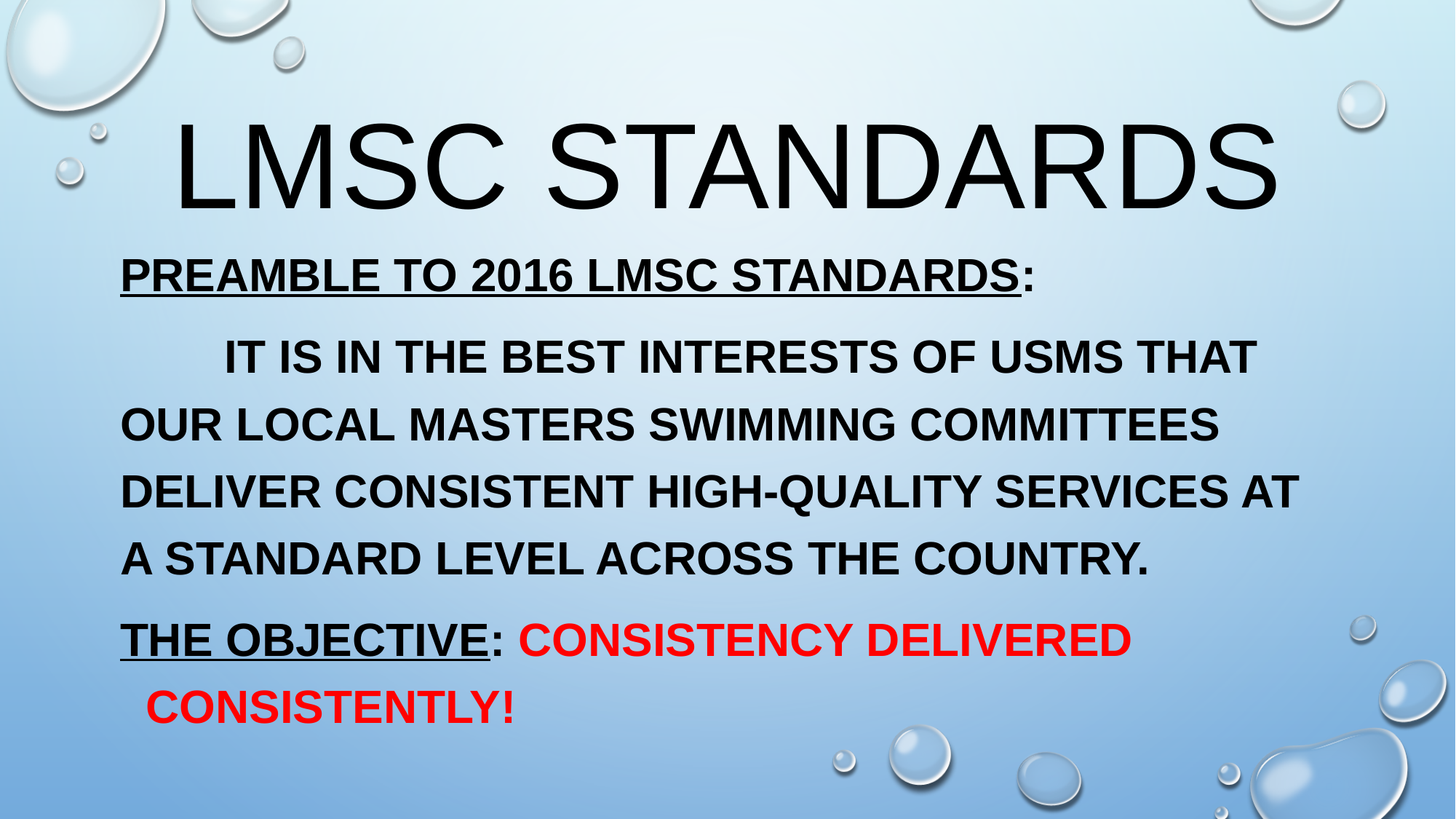

# LMSC standards
Preamble to 2016 LMSC Standards:
	It is in the best interests of usms that our local masters swimming committees deliver consistent high-quality services at a standard level across the country.
The Objective: Consistency delivered 									      consistently!